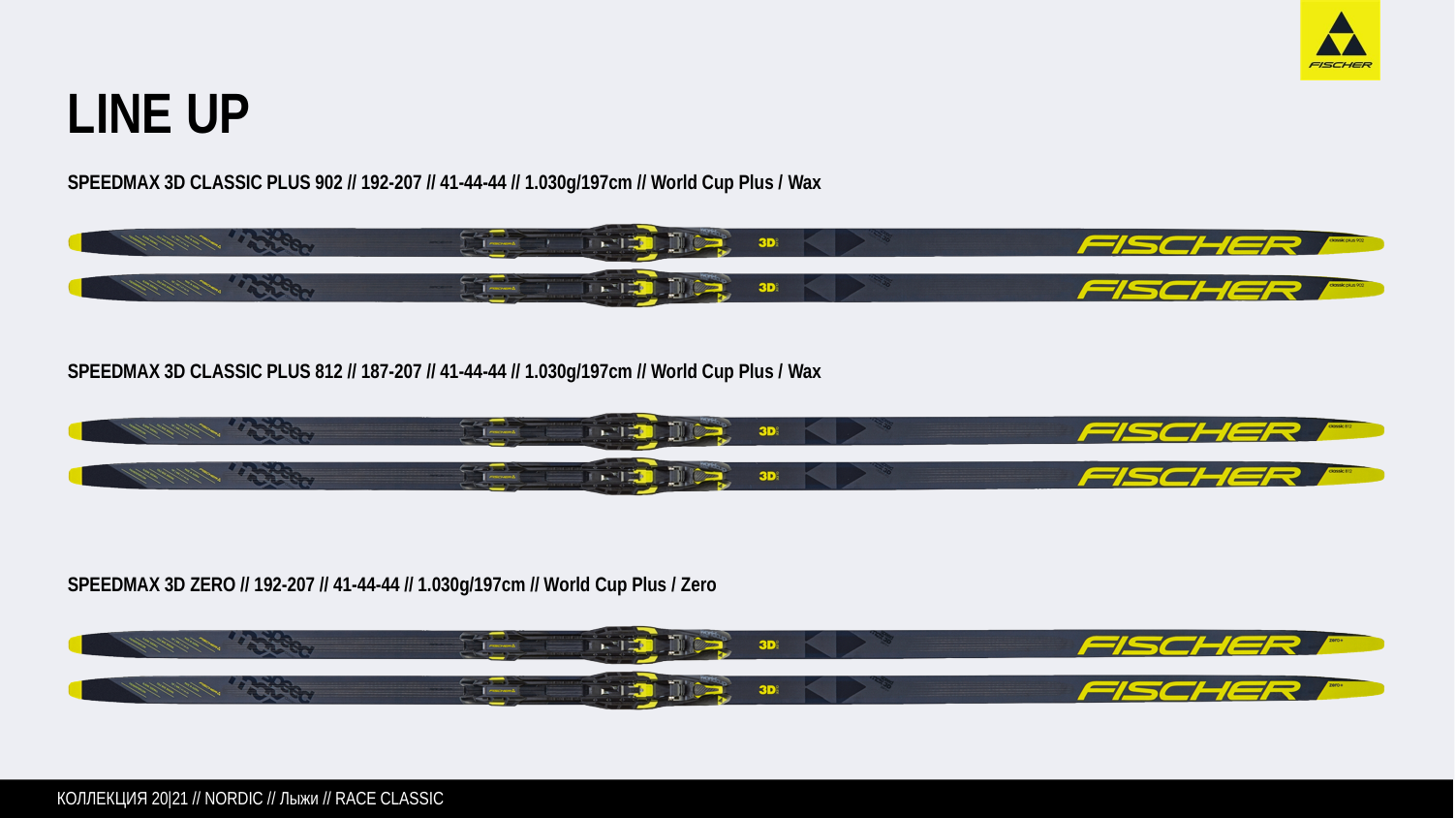

LINE UP
SPEEDMAX 3D CLASSIC PLUS 902 // 192-207 // 41-44-44 // 1.030g/197cm // World Cup Plus / Wax

SPEEDMAX 3D CLASSIC PLUS 812 // 187-207 // 41-44-44 // 1.030g/197cm // World Cup Plus / Wax

SPEEDMAX 3D ZERO // 192-207 // 41-44-44 // 1.030g/197cm // World Cup Plus / Zero

КОЛЛЕКЦИЯ 20|21 // NORDIC // Лыжи // RACE CLASSIC